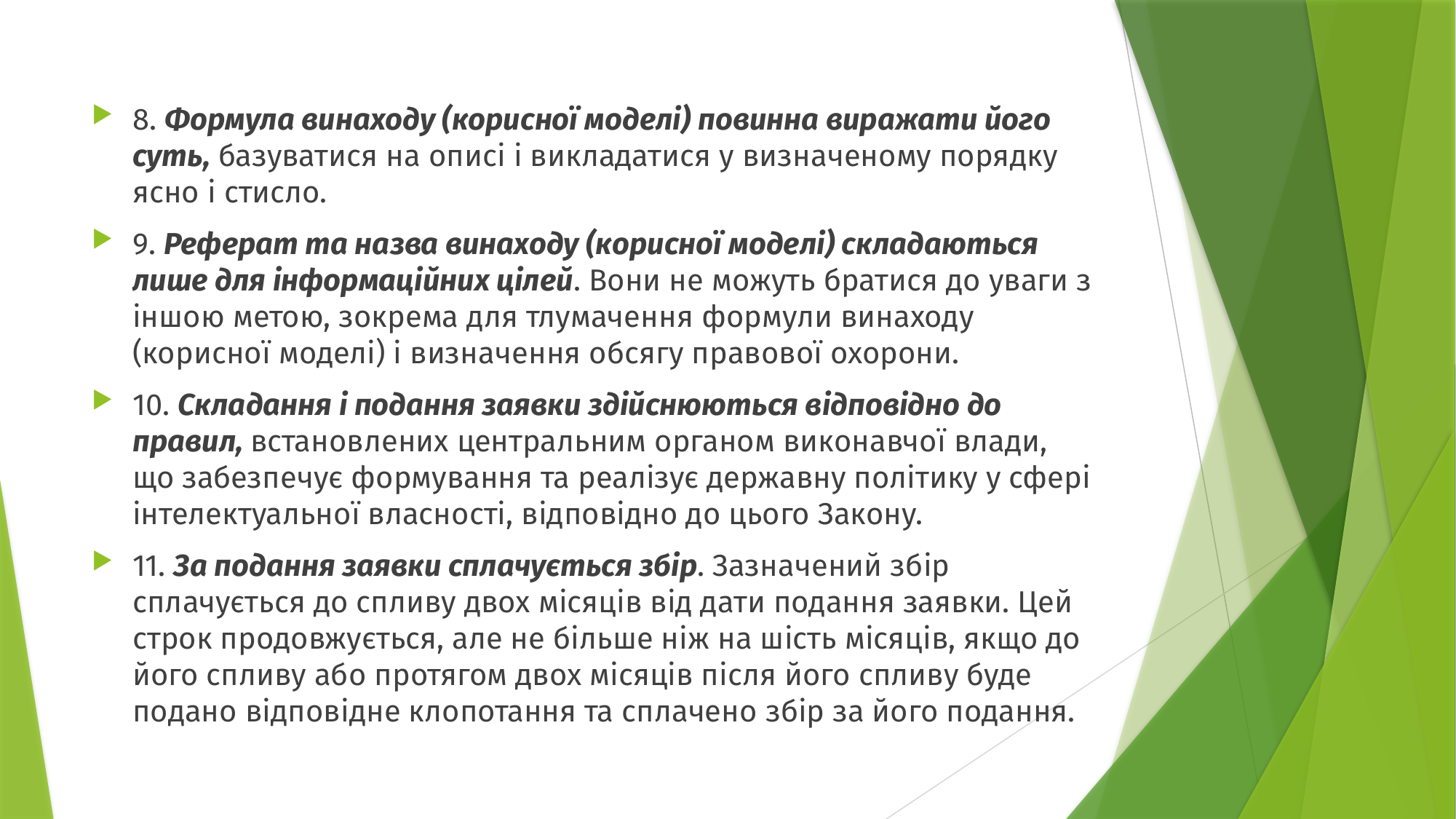

8. Формула винаходу (корисної моделі) повинна виражати його суть, базуватися на описі і викладатися у визначеному порядку ясно і стисло.
9. Реферат та назва винаходу (корисної моделі) складаються лише для інформаційних цілей. Вони не можуть братися до уваги з іншою метою, зокрема для тлумачення формули винаходу (корисної моделі) і визначення обсягу правової охорони.
10. Складання і подання заявки здійснюються відповідно до правил, встановлених центральним органом виконавчої влади, що забезпечує формування та реалізує державну політику у сфері інтелектуальної власності, відповідно до цього Закону.
11. За подання заявки сплачується збір. Зазначений збір сплачується до спливу двох місяців від дати подання заявки. Цей строк продовжується, але не більше ніж на шість місяців, якщо до його спливу або протягом двох місяців після його спливу буде подано відповідне клопотання та сплачено збір за його подання.